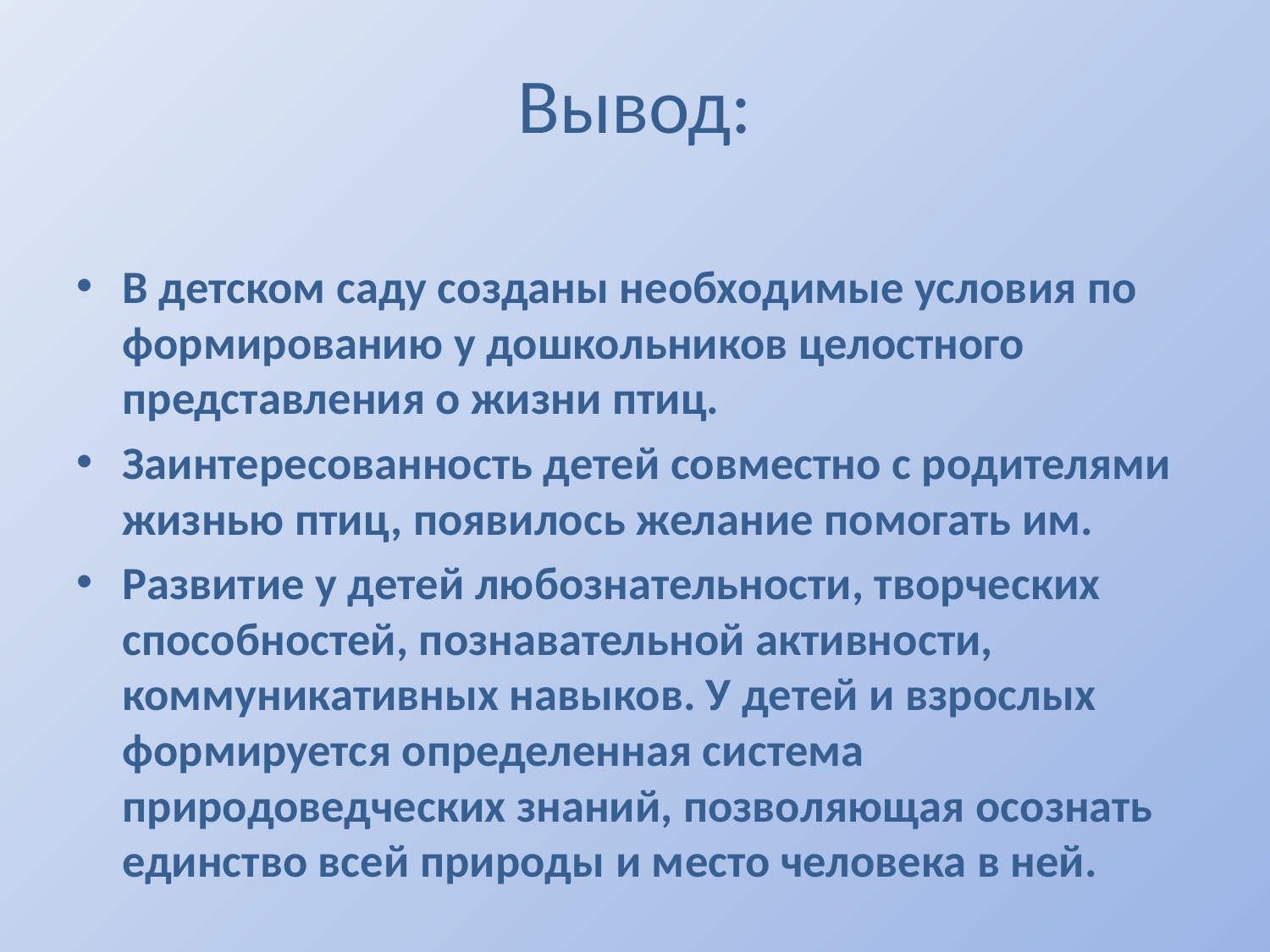

# Вывод:

В детском саду созданы необходимые условия по формированию у дошкольников целостного представления о жизни птиц.
Заинтересованность детей совместно с родителями жизнью птиц, появилось желание помогать им.
Развитие у детей любознательности, творческих способностей, познавательной активности, коммуникативных навыков. У детей и взрослых формируется определенная система природоведческих знаний, позволяющая осознать единство всей природы и место человека в ней.